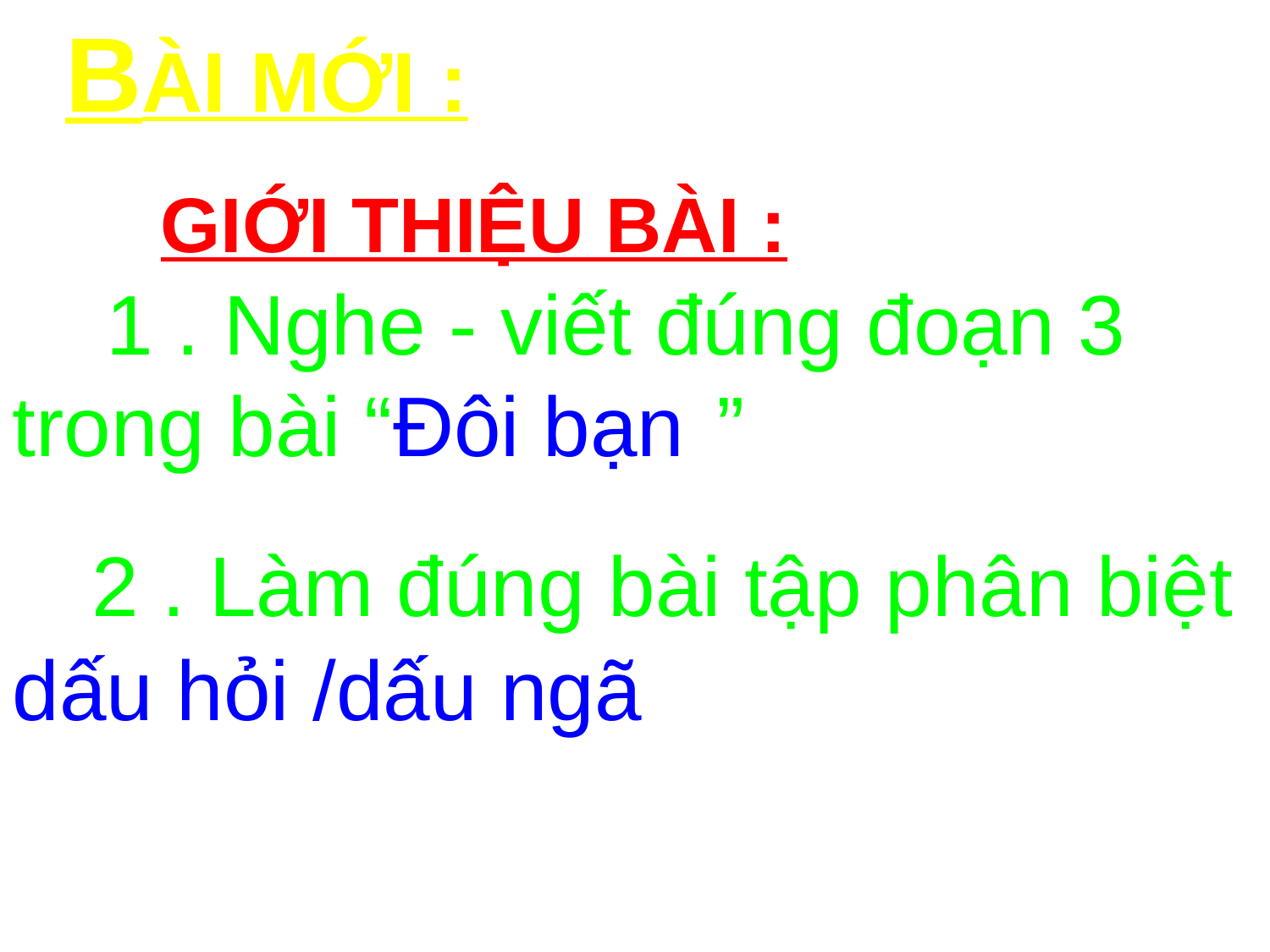

BÀI MỚI :
GIỚI THIỆU BÀI :
      1 . Nghe - viết đúng đoạn 3 trong bài “Đôi bạn  ”
   2 . Làm đúng bài tập phân biệt dấu hỏi /dấu ngã